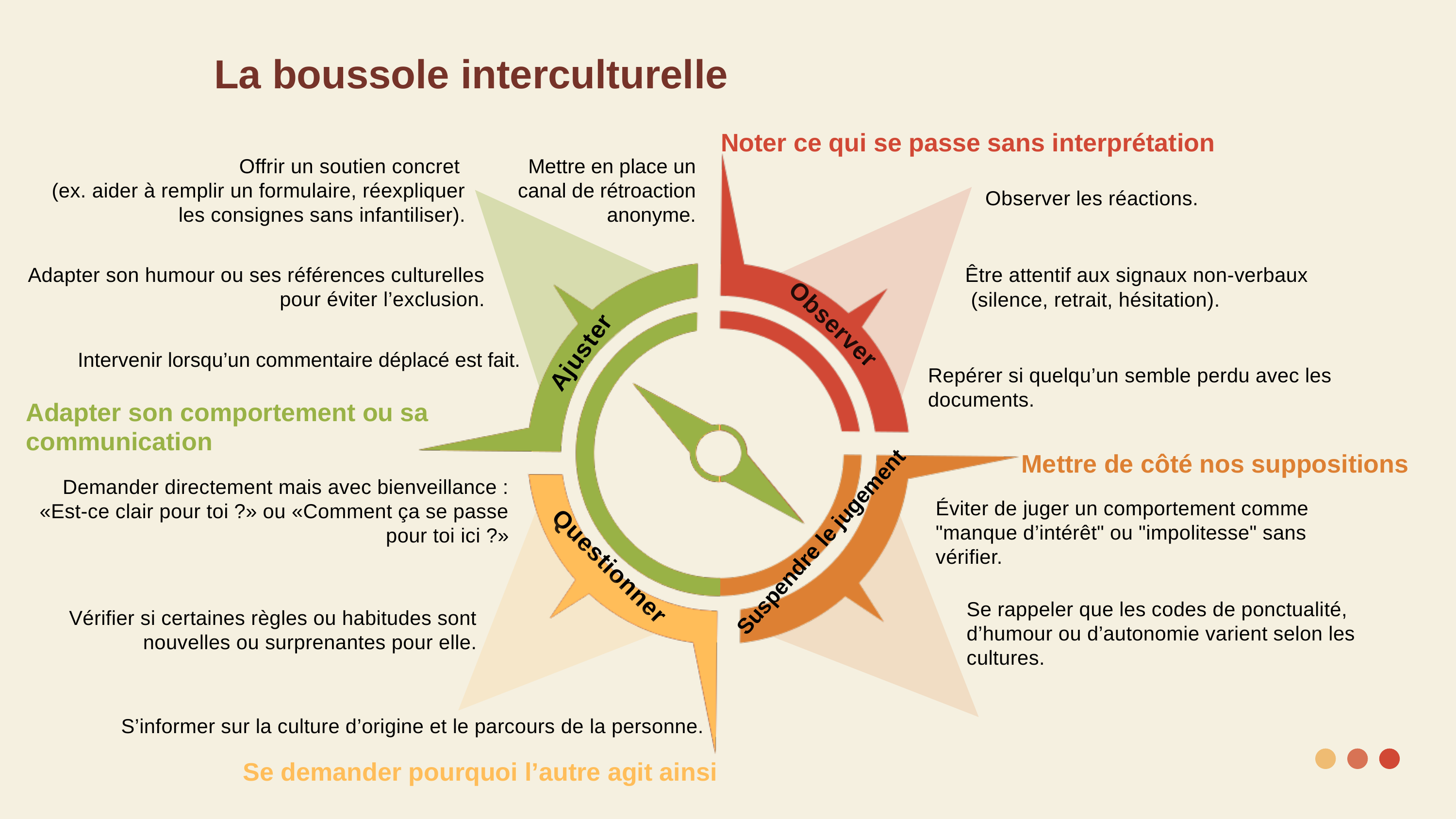

La boussole interculturelle
Noter ce qui se passe sans interprétation
Offrir un soutien concret
(ex. aider à remplir un formulaire, réexpliquer les consignes sans infantiliser).

Mettre en place un canal de rétroaction anonyme.

Observer les réactions.
Adapter son humour ou ses références culturelles pour éviter l’exclusion.
Être attentif aux signaux non-verbaux
 (silence, retrait, hésitation).
Observer
Ajuster

Intervenir lorsqu’un commentaire déplacé est fait.
Repérer si quelqu’un semble perdu avec les documents.

Adapter son comportement ou sa communication

Mettre de côté nos suppositions
Éviter de juger un comportement comme "manque d’intérêt" ou "impolitesse" sans vérifier.
Se rappeler que les codes de ponctualité, d’humour ou d’autonomie varient selon les cultures.
Demander directement mais avec bienveillance : «Est-ce clair pour toi ?» ou «Comment ça se passe pour toi ici ?»
Suspendre le jugement

Questionner

Vérifier si certaines règles ou habitudes sont nouvelles ou surprenantes pour elle.
 S’informer sur la culture d’origine et le parcours de la personne.

Se demander pourquoi l’autre agit ainsi